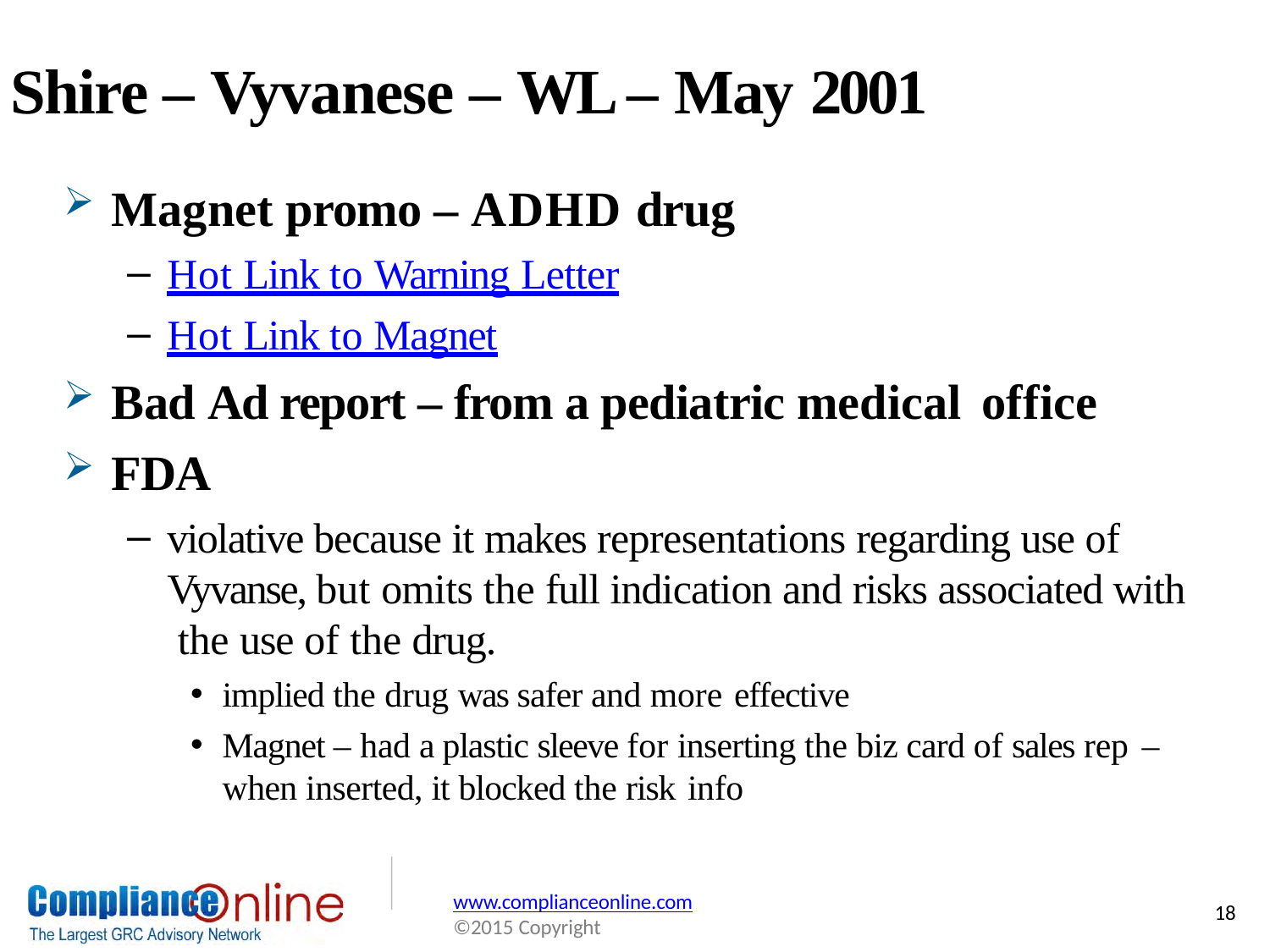

# Shire – Vyvanese – WL – May 2001
Magnet promo – ADHD drug
Hot Link to Warning Letter
Hot Link to Magnet
Bad Ad report – from a pediatric medical office
FDA
violative because it makes representations regarding use of  Vyvanse, but omits the full indication and risks associated with  the use of the drug.
implied the drug was safer and more effective
Magnet – had a plastic sleeve for inserting the biz card of sales rep –
when inserted, it blocked the risk info
www.complianceonline.com
©2015 Copyright
18